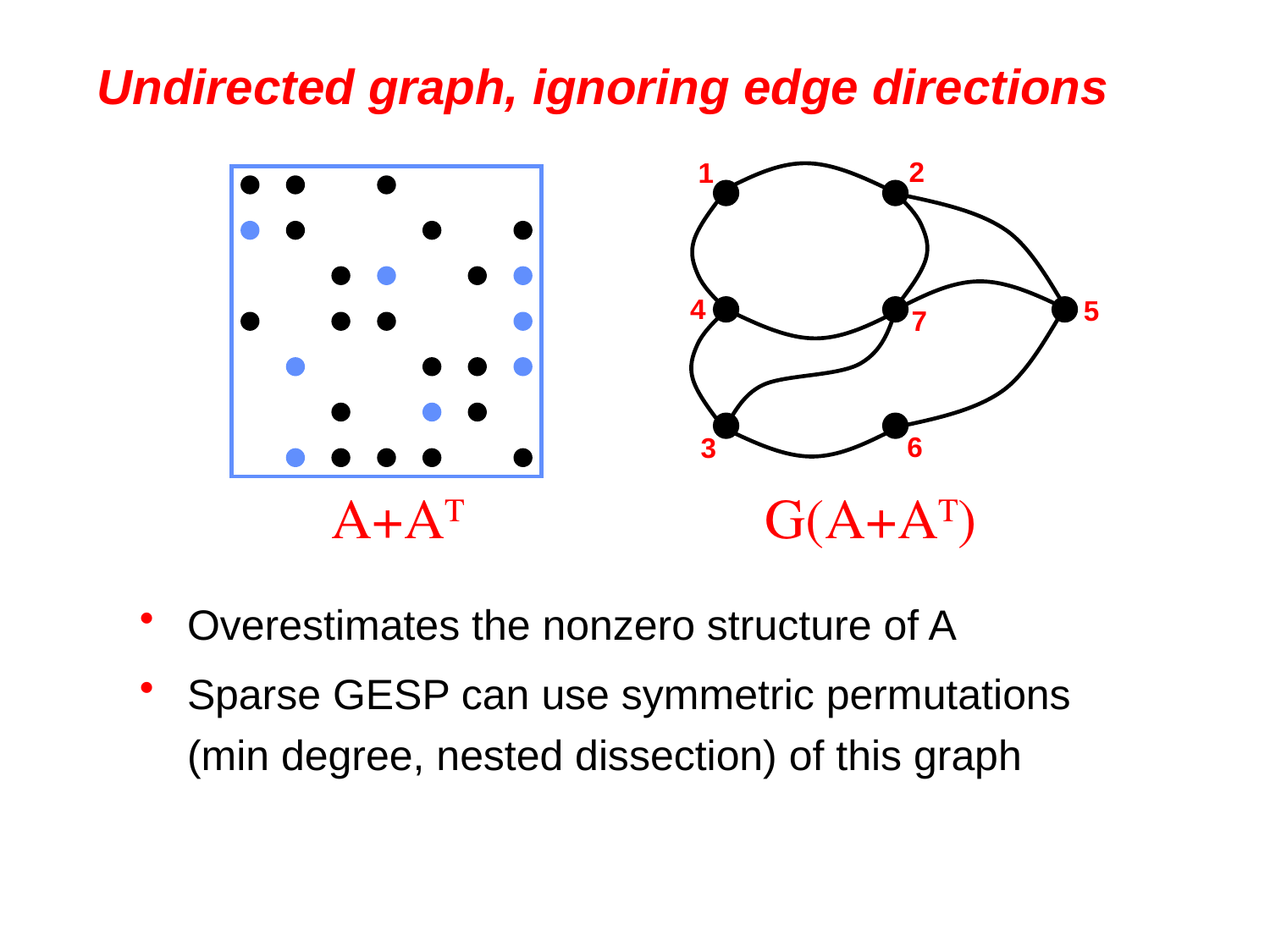

# Undirected graph, ignoring edge directions
2
1

4
5
7

6
3

A+AT
G(A+AT)
Overestimates the nonzero structure of A
Sparse GESP can use symmetric permutations (min degree, nested dissection) of this graph